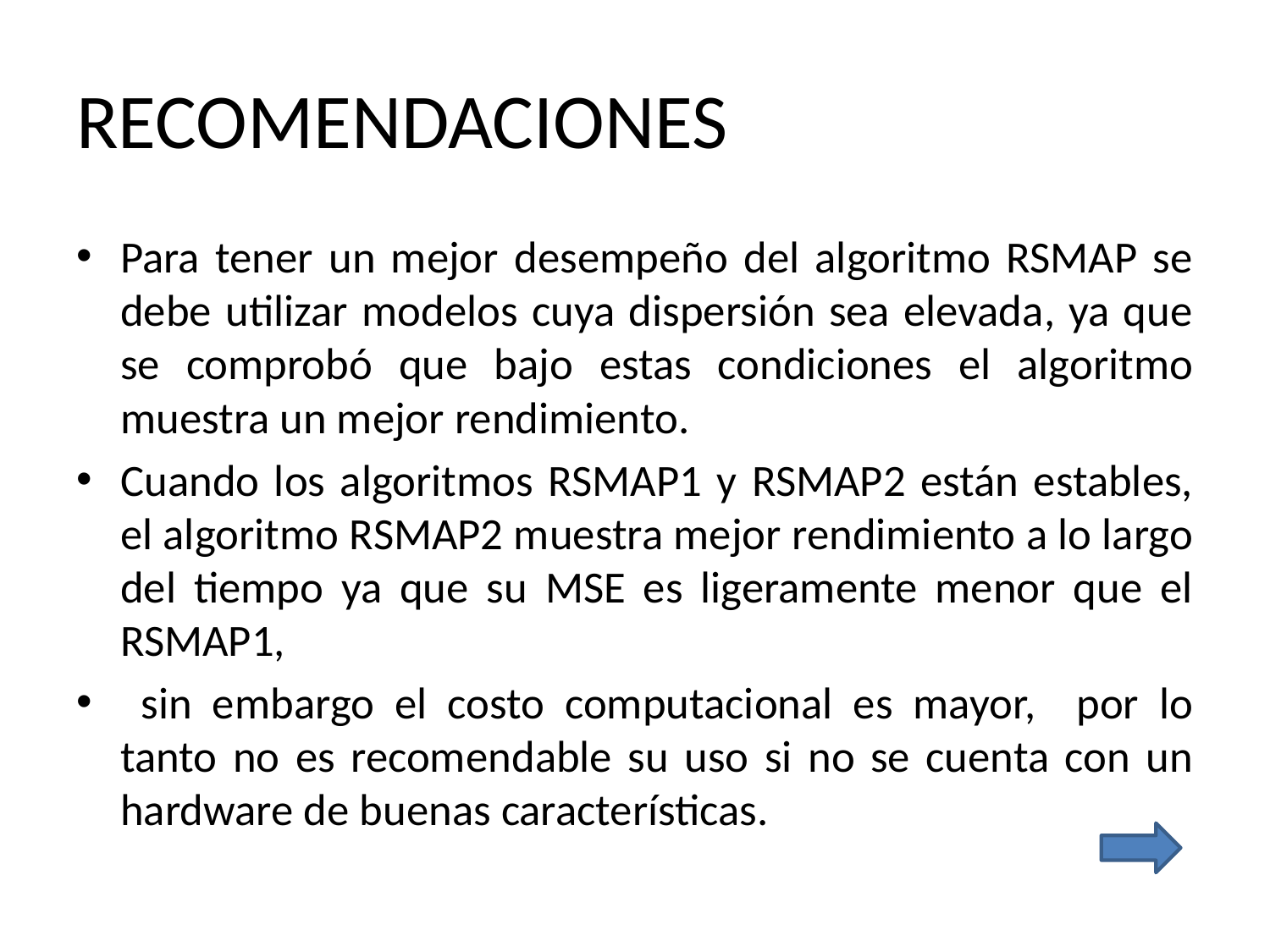

# RECOMENDACIONES
Para tener un mejor desempeño del algoritmo RSMAP se debe utilizar modelos cuya dispersión sea elevada, ya que se comprobó que bajo estas condiciones el algoritmo muestra un mejor rendimiento.
Cuando los algoritmos RSMAP1 y RSMAP2 están estables, el algoritmo RSMAP2 muestra mejor rendimiento a lo largo del tiempo ya que su MSE es ligeramente menor que el RSMAP1,
 sin embargo el costo computacional es mayor,  por lo tanto no es recomendable su uso si no se cuenta con un hardware de buenas características.